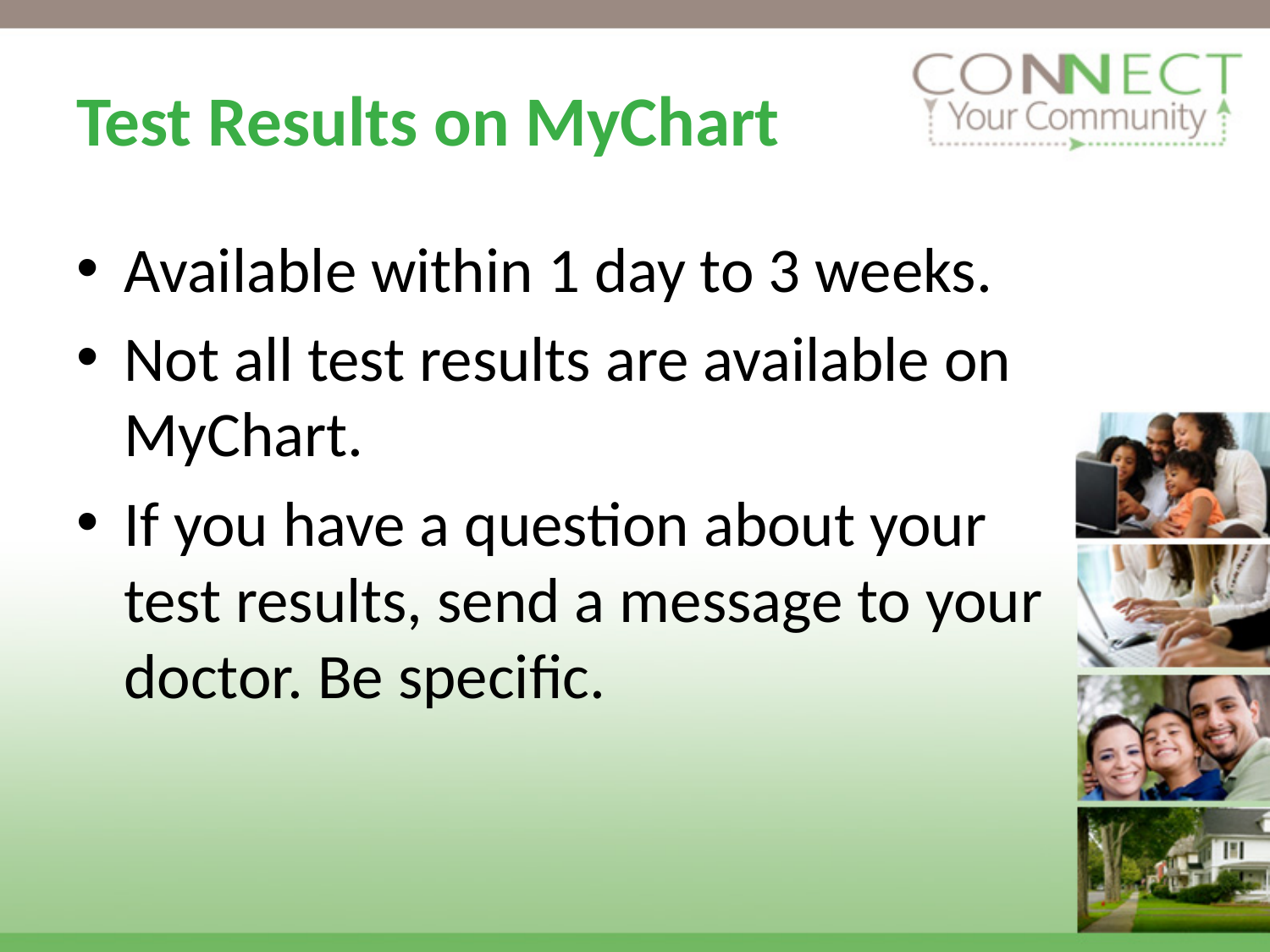

# Test Results on MyChart
Available within 1 day to 3 weeks.
Not all test results are available on MyChart.
If you have a question about your test results, send a message to your doctor. Be specific.